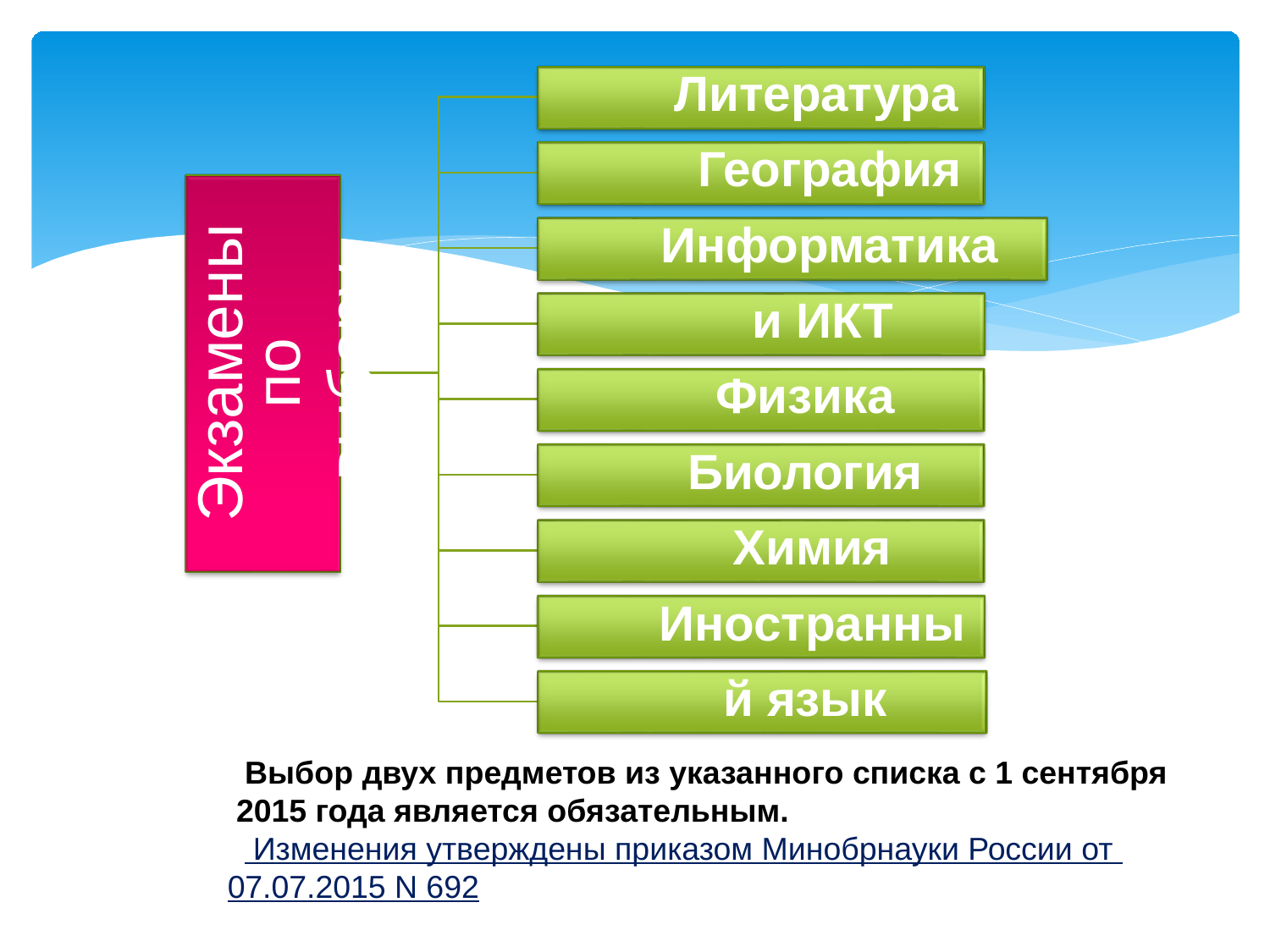

# Литература  География Информатика и ИКТ  Обществознание

Экзамены по
выбору

Физика  Биология  Химия
Иностранный язык  История

Выбор двух предметов из указанного списка с 1 сентября  2015 года является обязательным.
 Изменения утверждены приказом Минобрнауки России от  07.07.2015 N 692